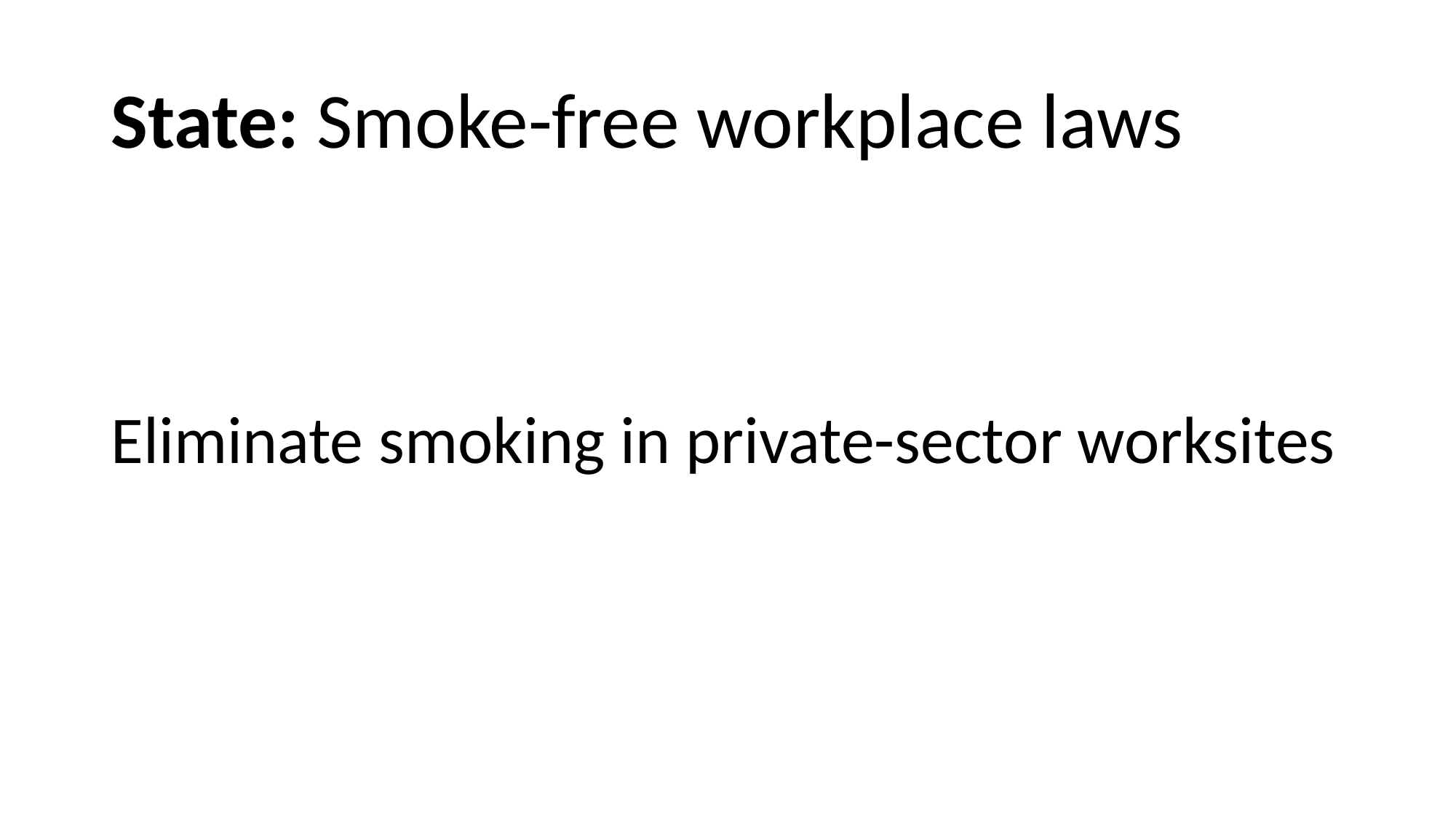

# State: Smoke-free workplace laws

Eliminate smoking in private-sector worksites